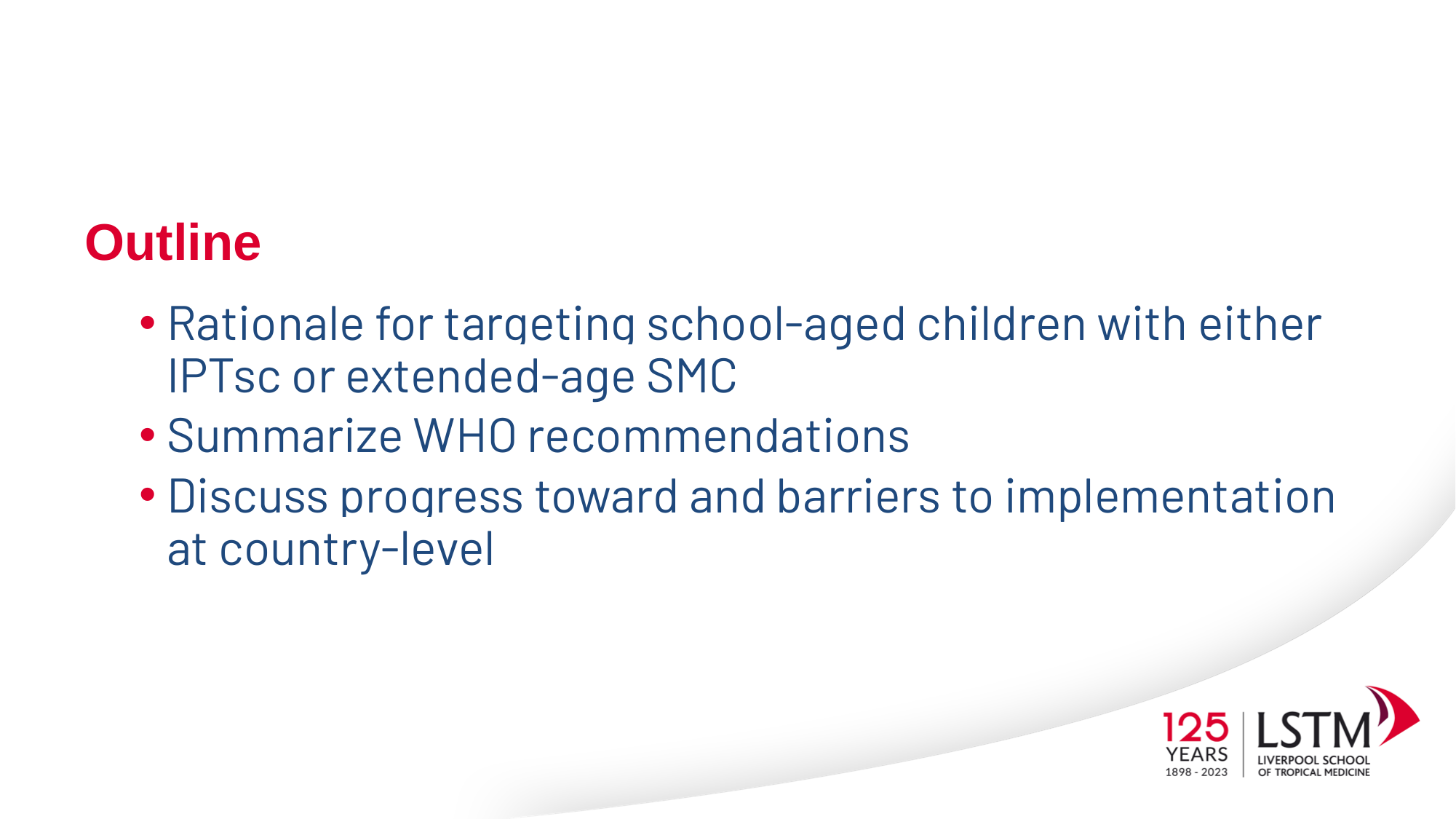

# Outline
Rationale for targeting school-aged children with either IPTsc or extended-age SMC
Summarize WHO recommendations
Discuss progress toward and barriers to implementation at country-level